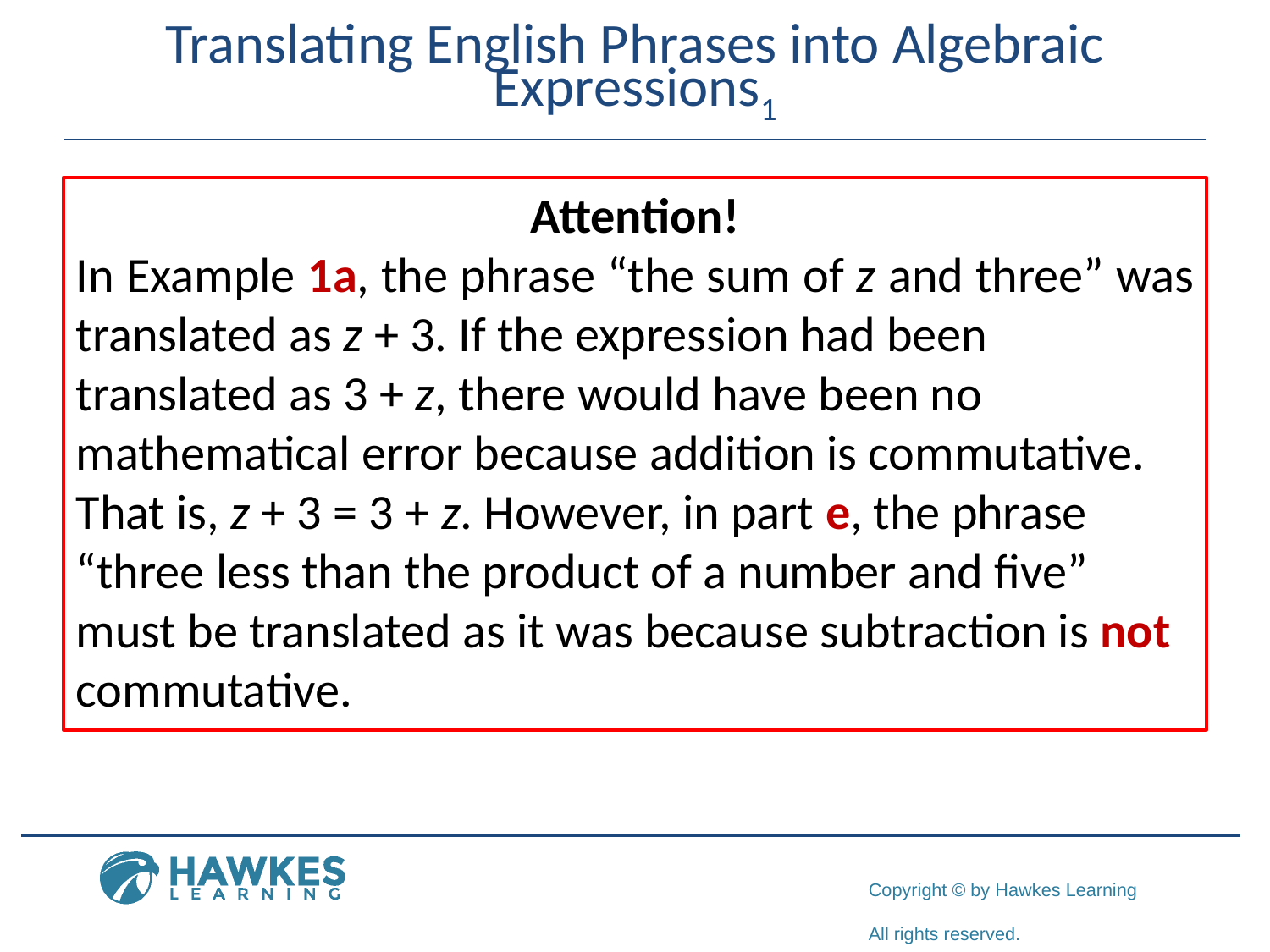

# Translating English Phrases into Algebraic Expressions1
Attention!
In Example 1a, the phrase “the sum of z and three” was
translated as z + 3. If the expression had been
translated as 3 + z, there would have been no
mathematical error because addition is commutative.
That is, z + 3 = 3 + z. However, in part e, the phrase “three less than the product of a number and five” must be translated as it was because subtraction is not
commutative.